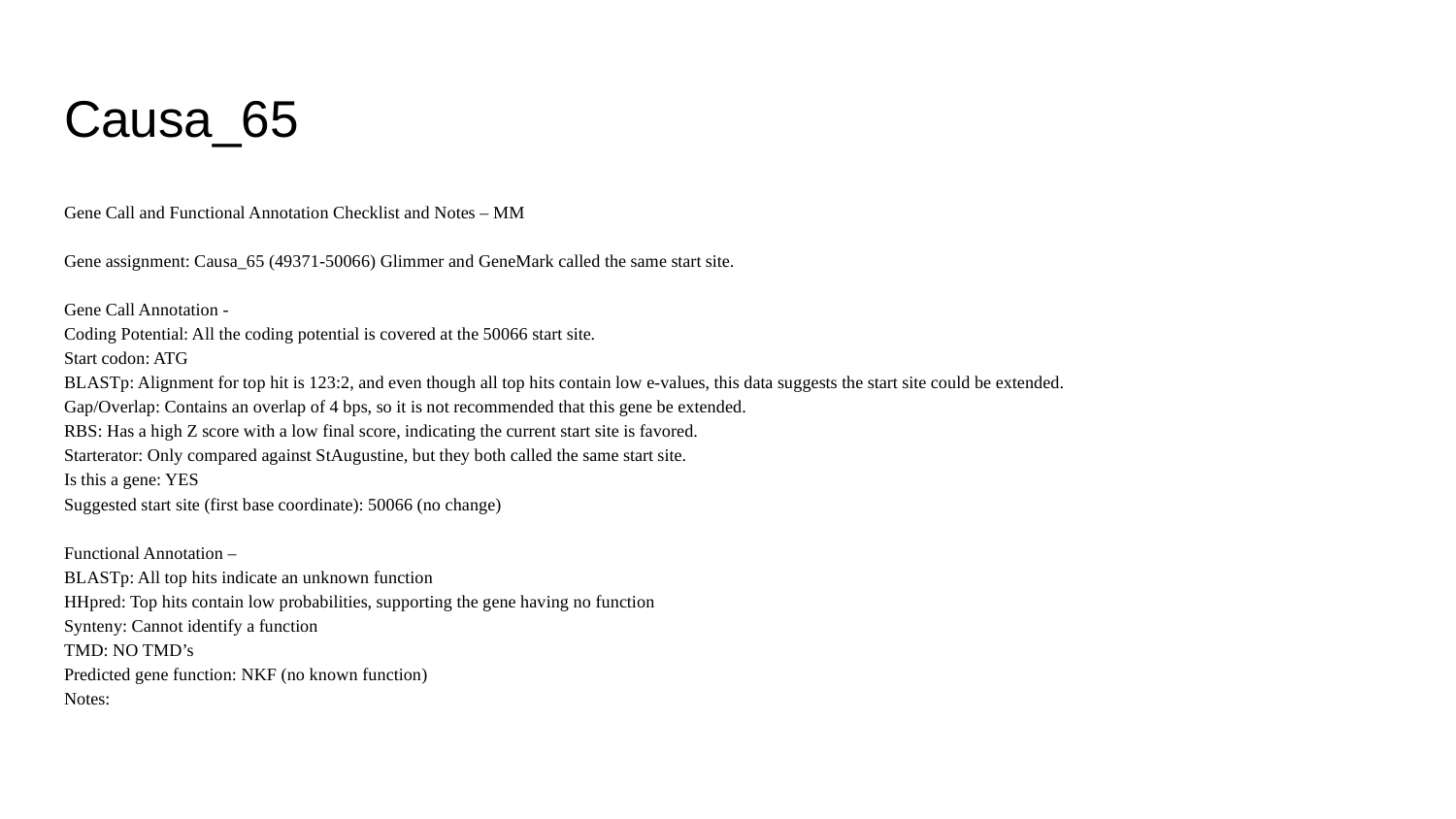

# Causa_65
Gene Call and Functional Annotation Checklist and Notes – MM

Gene assignment: Causa_65 (49371-50066) Glimmer and GeneMark called the same start site.

Gene Call Annotation -
Coding Potential: All the coding potential is covered at the 50066 start site.
Start codon: ATG
BLASTp: Alignment for top hit is 123:2, and even though all top hits contain low e-values, this data suggests the start site could be extended.
Gap/Overlap: Contains an overlap of 4 bps, so it is not recommended that this gene be extended.
RBS: Has a high Z score with a low final score, indicating the current start site is favored.
Starterator: Only compared against StAugustine, but they both called the same start site.
Is this a gene: YES
Suggested start site (first base coordinate): 50066 (no change)

Functional Annotation –
BLASTp: All top hits indicate an unknown function
HHpred: Top hits contain low probabilities, supporting the gene having no function
Synteny: Cannot identify a function
TMD: NO TMD’s
Predicted gene function: NKF (no known function)
Notes: